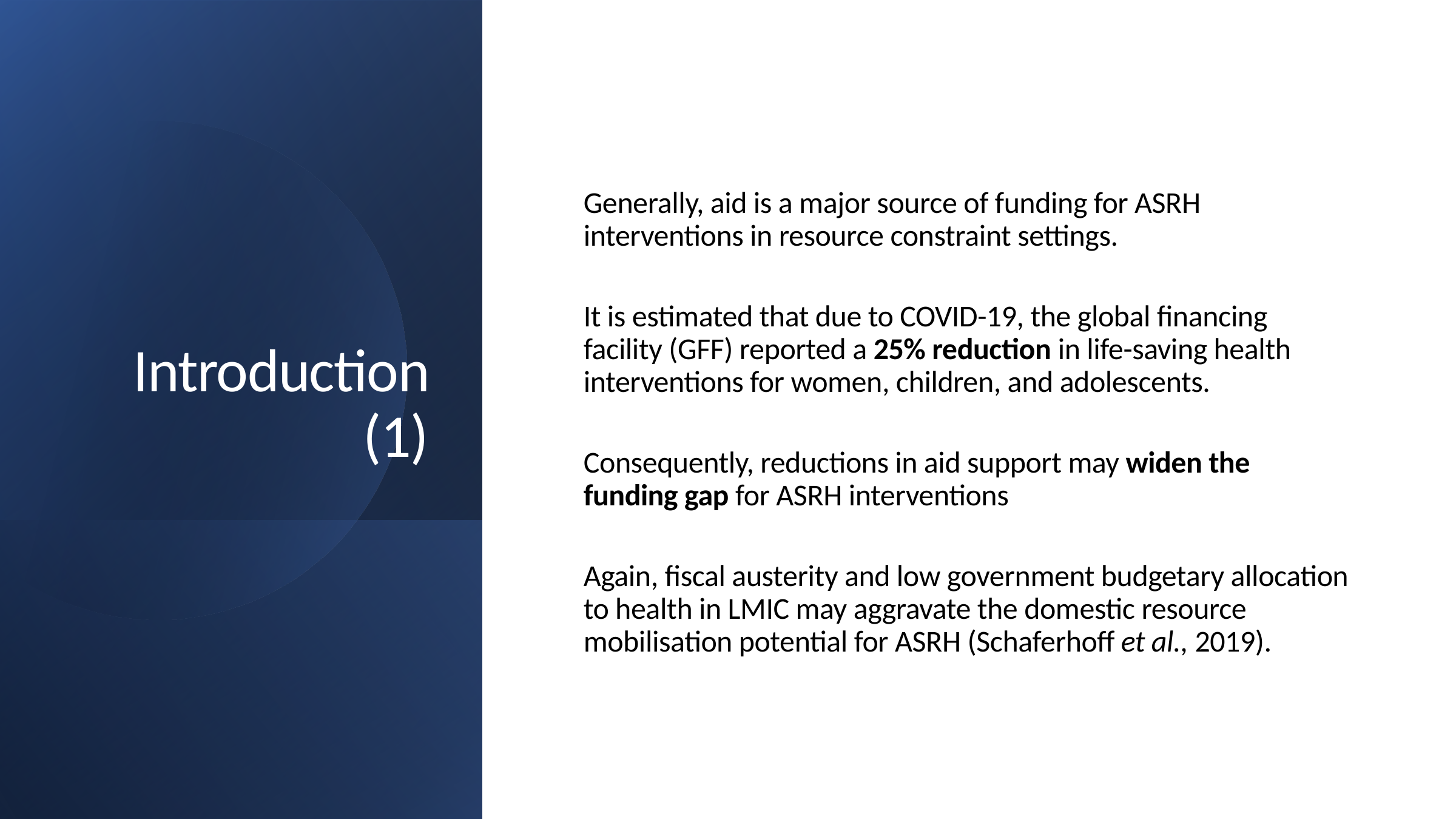

Introduction (1)
Generally, aid is a major source of funding for ASRH interventions in resource constraint settings.

It is estimated that due to COVID-19, the global financing facility (GFF) reported a 25% reduction in life-saving health interventions for women, children, and adolescents.

Consequently, reductions in aid support may widen the funding gap for ASRH interventions

Again, fiscal austerity and low government budgetary allocation to health in LMIC may aggravate the domestic resource mobilisation potential for ASRH (Schaferhoff et al., 2019).